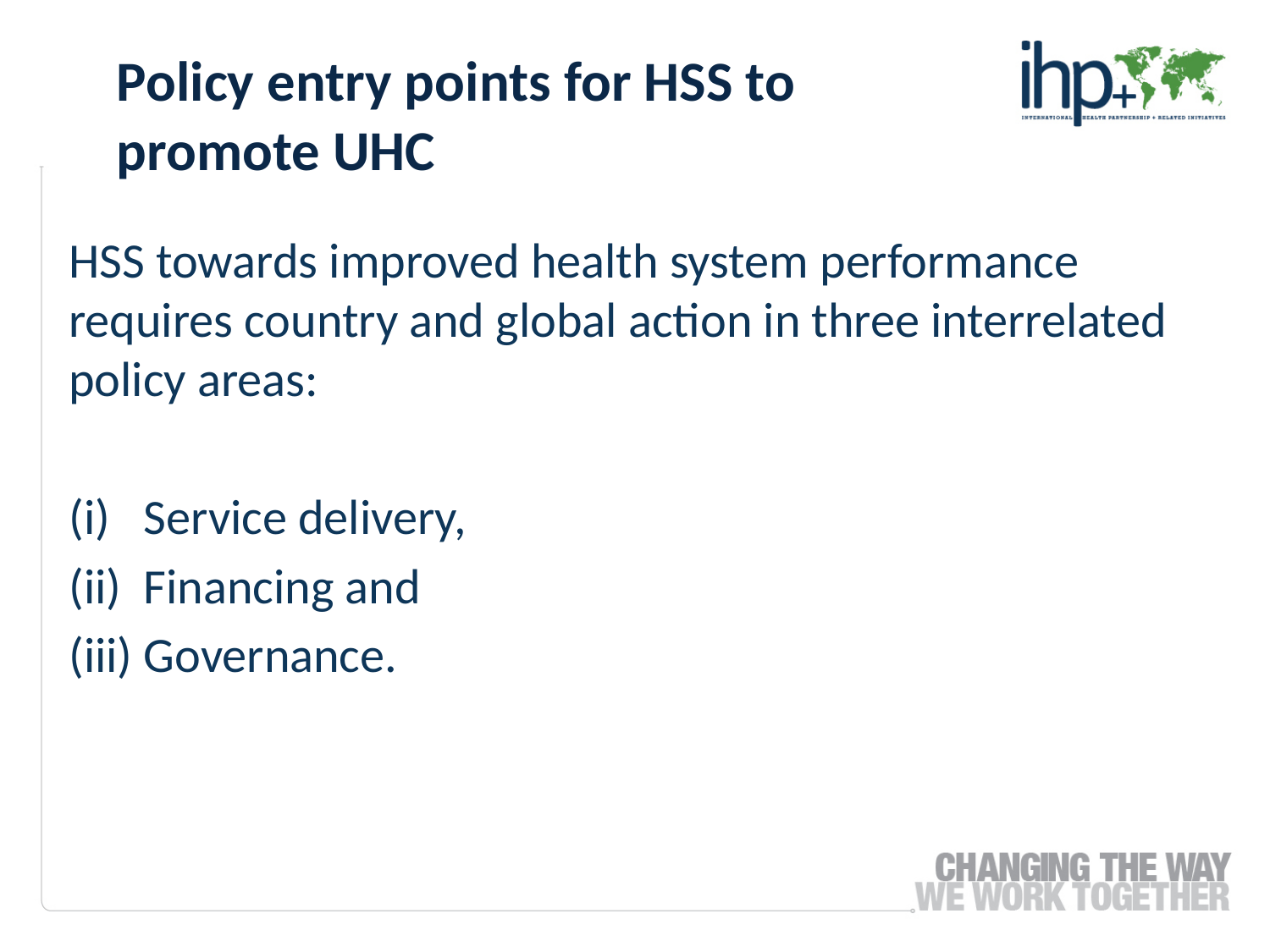

Policy entry points for HSS to promote UHC

HSS towards improved health system performance requires country and global action in three interrelated policy areas:

(i)   Service delivery,
(ii)  Financing and
(iii) Governance.